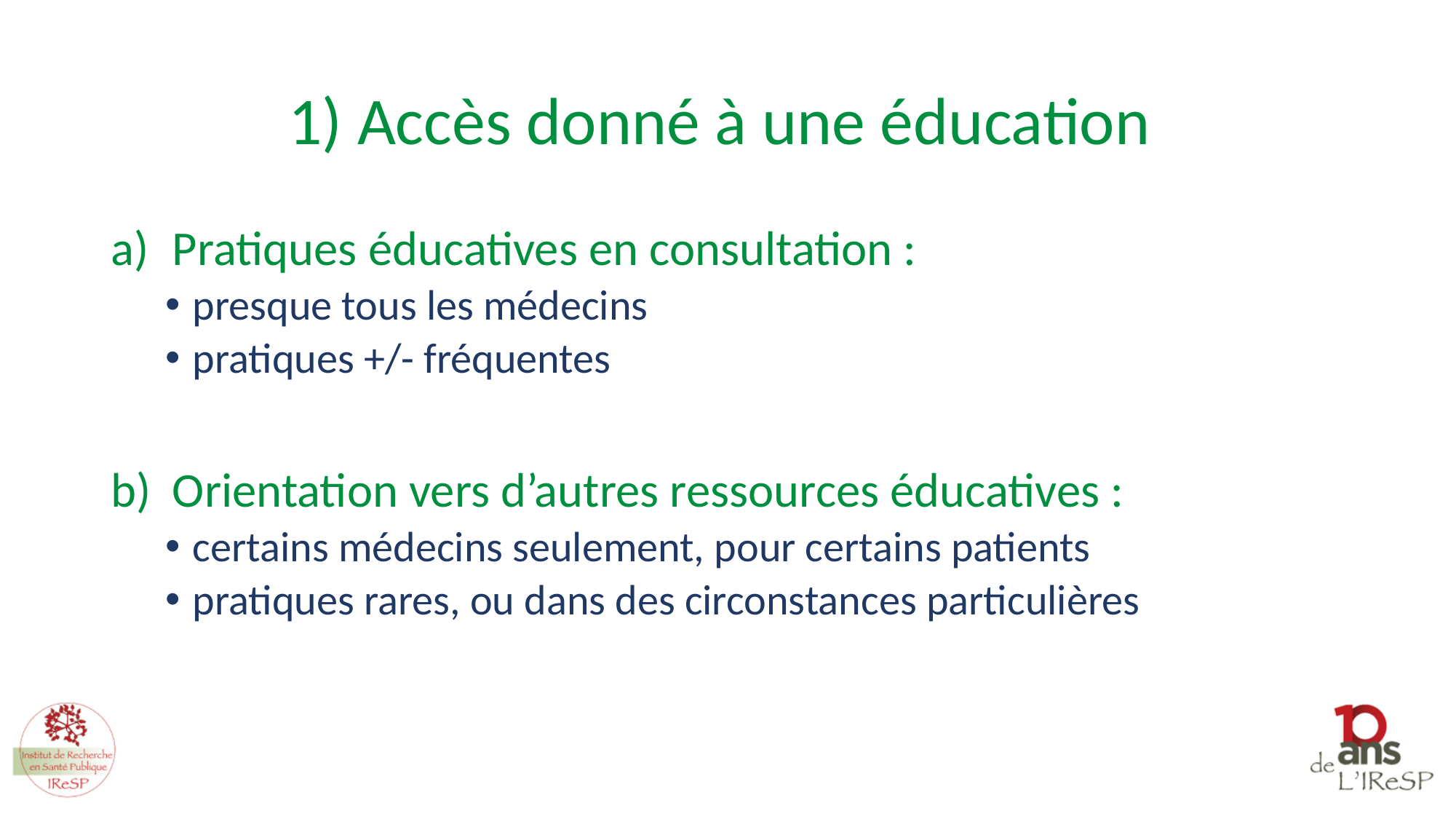

# 1) Accès donné à une éducation
Pratiques éducatives en consultation :
presque tous les médecins
pratiques +/- fréquentes

Orientation vers d’autres ressources éducatives :
certains médecins seulement, pour certains patients
pratiques rares, ou dans des circonstances particulières